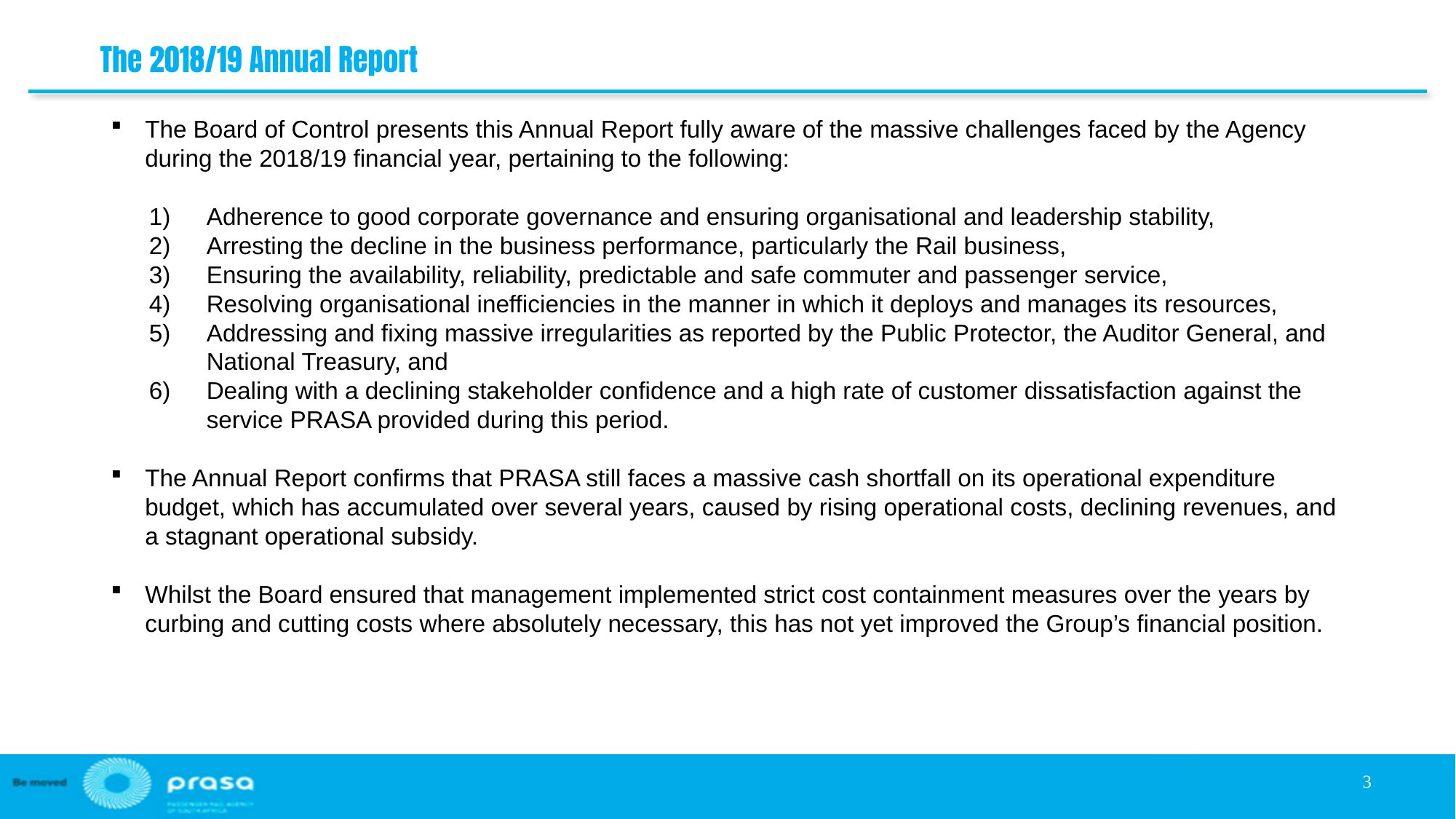

# The 2018/19 Annual Report
The Board of Control presents this Annual Report fully aware of the massive challenges faced by the Agency during the 2018/19 financial year, pertaining to the following:

Adherence to good corporate governance and ensuring organisational and leadership stability,
Arresting the decline in the business performance, particularly the Rail business,
Ensuring the availability, reliability, predictable and safe commuter and passenger service,
Resolving organisational inefficiencies in the manner in which it deploys and manages its resources,
Addressing and fixing massive irregularities as reported by the Public Protector, the Auditor General, and National Treasury, and
Dealing with a declining stakeholder confidence and a high rate of customer dissatisfaction against the service PRASA provided during this period.

The Annual Report confirms that PRASA still faces a massive cash shortfall on its operational expenditure budget, which has accumulated over several years, caused by rising operational costs, declining revenues, and a stagnant operational subsidy.

Whilst the Board ensured that management implemented strict cost containment measures over the years by curbing and cutting costs where absolutely necessary, this has not yet improved the Group’s financial position.

3